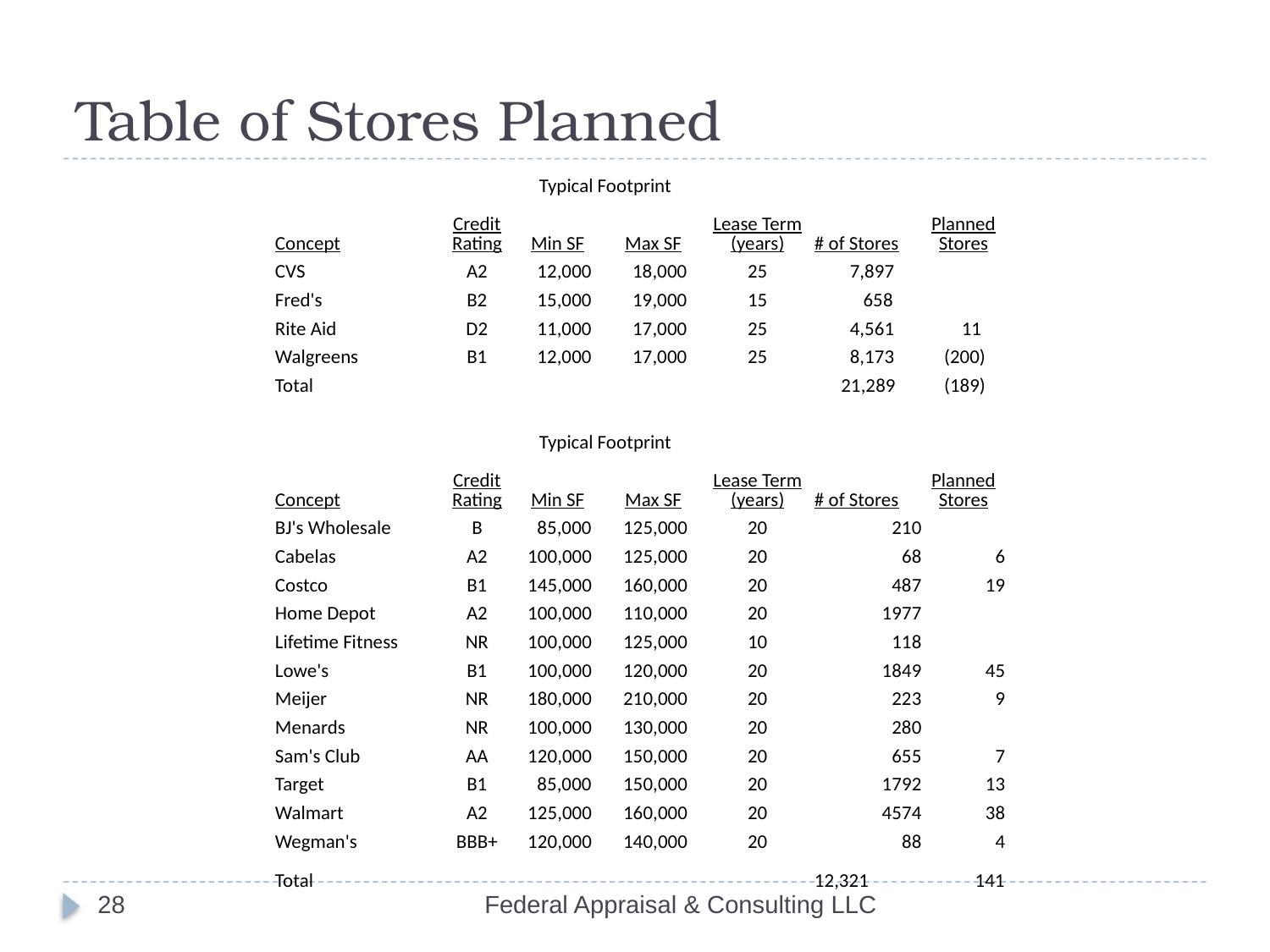

# Table of Stores Planned
|  |  | Typical Footprint |  |  |  |  |
| --- | --- | --- | --- | --- | --- | --- |
| Concept | Credit Rating | Min SF | Max SF | Lease Term (years) | # of Stores | Planned Stores |
| CVS | A2 | 12,000 | 18,000 | 25 | 7,897 |  |
| Fred's | B2 | 15,000 | 19,000 | 15 | 658 |  |
| Rite Aid | D2 | 11,000 | 17,000 | 25 | 4,561 | 11 |
| Walgreens | B1 | 12,000 | 17,000 | 25 | 8,173 | (200) |
| Total |  |  |  |  | 21,289 | (189) |
|  |  |  |  |  |  |  |
|  |  | Typical Footprint |  |  |  |  |
| Concept | Credit Rating | Min SF | Max SF | Lease Term (years) | # of Stores | Planned Stores |
| BJ's Wholesale | B | 85,000 | 125,000 | 20 | 210 |  |
| Cabelas | A2 | 100,000 | 125,000 | 20 | 68 | 6 |
| Costco | B1 | 145,000 | 160,000 | 20 | 487 | 19 |
| Home Depot | A2 | 100,000 | 110,000 | 20 | 1977 |  |
| Lifetime Fitness | NR | 100,000 | 125,000 | 10 | 118 |  |
| Lowe's | B1 | 100,000 | 120,000 | 20 | 1849 | 45 |
| Meijer | NR | 180,000 | 210,000 | 20 | 223 | 9 |
| Menards | NR | 100,000 | 130,000 | 20 | 280 |  |
| Sam's Club | AA | 120,000 | 150,000 | 20 | 655 | 7 |
| Target | B1 | 85,000 | 150,000 | 20 | 1792 | 13 |
| Walmart | A2 | 125,000 | 160,000 | 20 | 4574 | 38 |
| Wegman's | BBB+ | 120,000 | 140,000 | 20 | 88 | 4 |
| Total |  |  |  |  | 12,321 | 141 |
28
Federal Appraisal & Consulting LLC